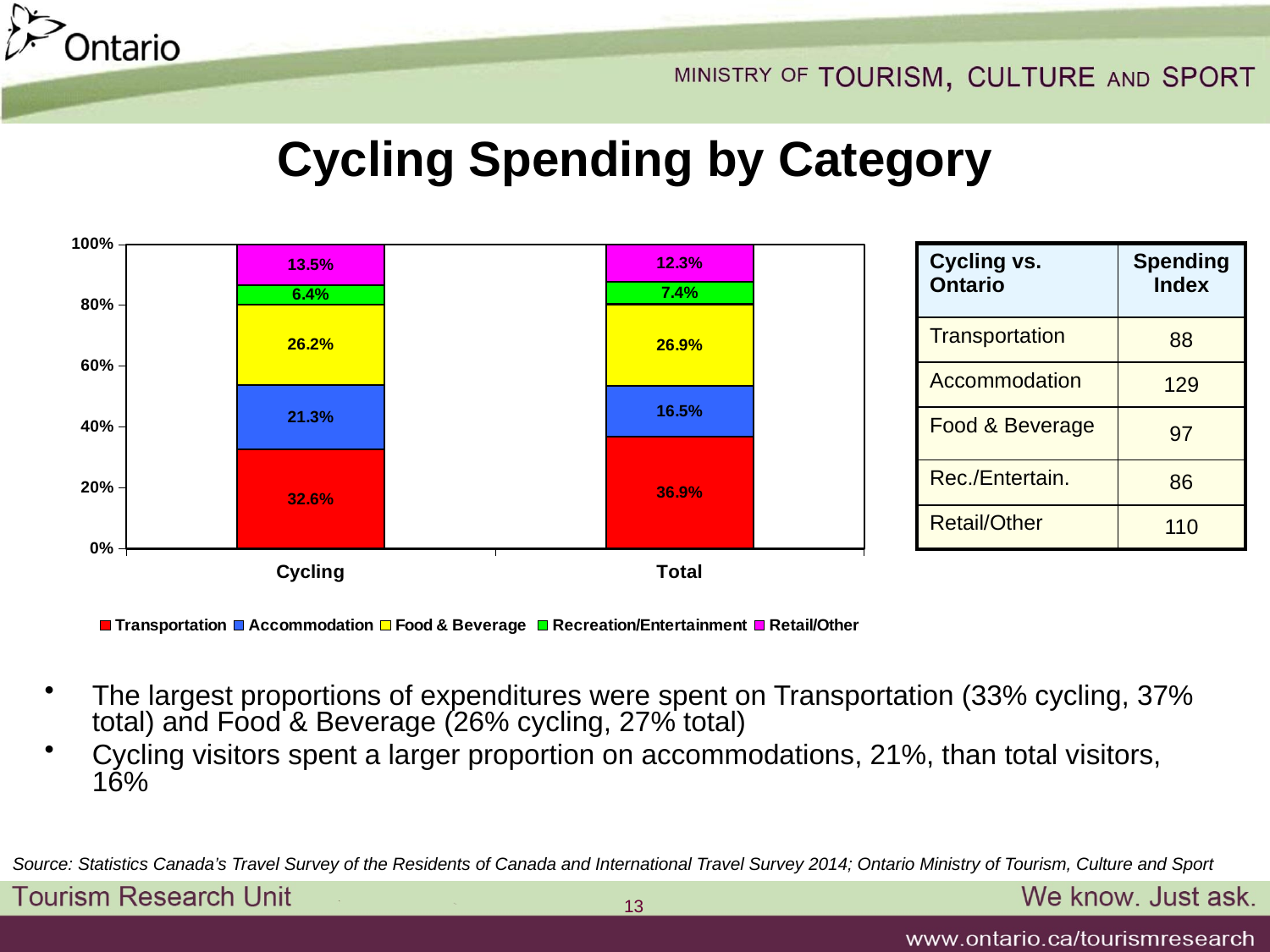

# Cycling Spending by Category

### Chart

| Category | Transportation | Accommodation | Food & Beverage  | Recreation/Entertainment | Retail/Other |
|---|---|---|---|---|---|
| Cycling | 0.326249401953048 | 0.212873783044562 | 0.262256338434354 | 0.0637946246583933 | 0.134825851909409 |
| Total | 0.3692 | 0.1647 | 0.2694 | 0.0742 | 0.1225 |
| Cycling vs. Ontario | Spending Index |
| --- | --- |
| Transportation | 88 |
| Accommodation | 129 |
| Food & Beverage | 97 |
| Rec./Entertain. | 86 |
| Retail/Other | 110 |
The largest proportions of expenditures were spent on Transportation (33% cycling, 37% total) and Food & Beverage (26% cycling, 27% total)
Cycling visitors spent a larger proportion on accommodations, 21%, than total visitors, 16%
Source: Statistics Canada’s Travel Survey of the Residents of Canada and International Travel Survey 2014; Ontario Ministry of Tourism, Culture and Sport
13